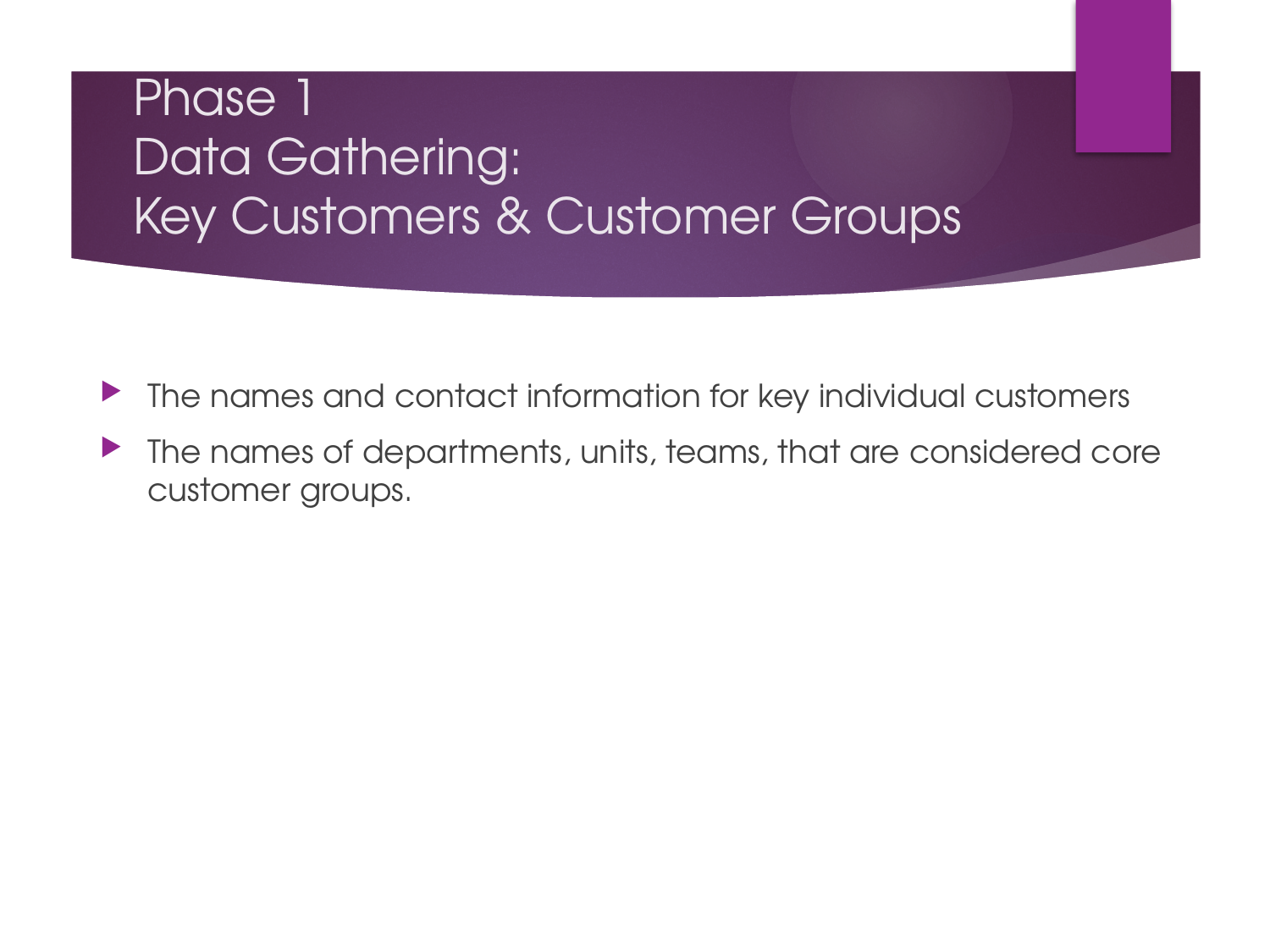

# Phase 1 Data Gathering: Key Customers & Customer Groups
The names and contact information for key individual customers
The names of departments, units, teams, that are considered core customer groups.